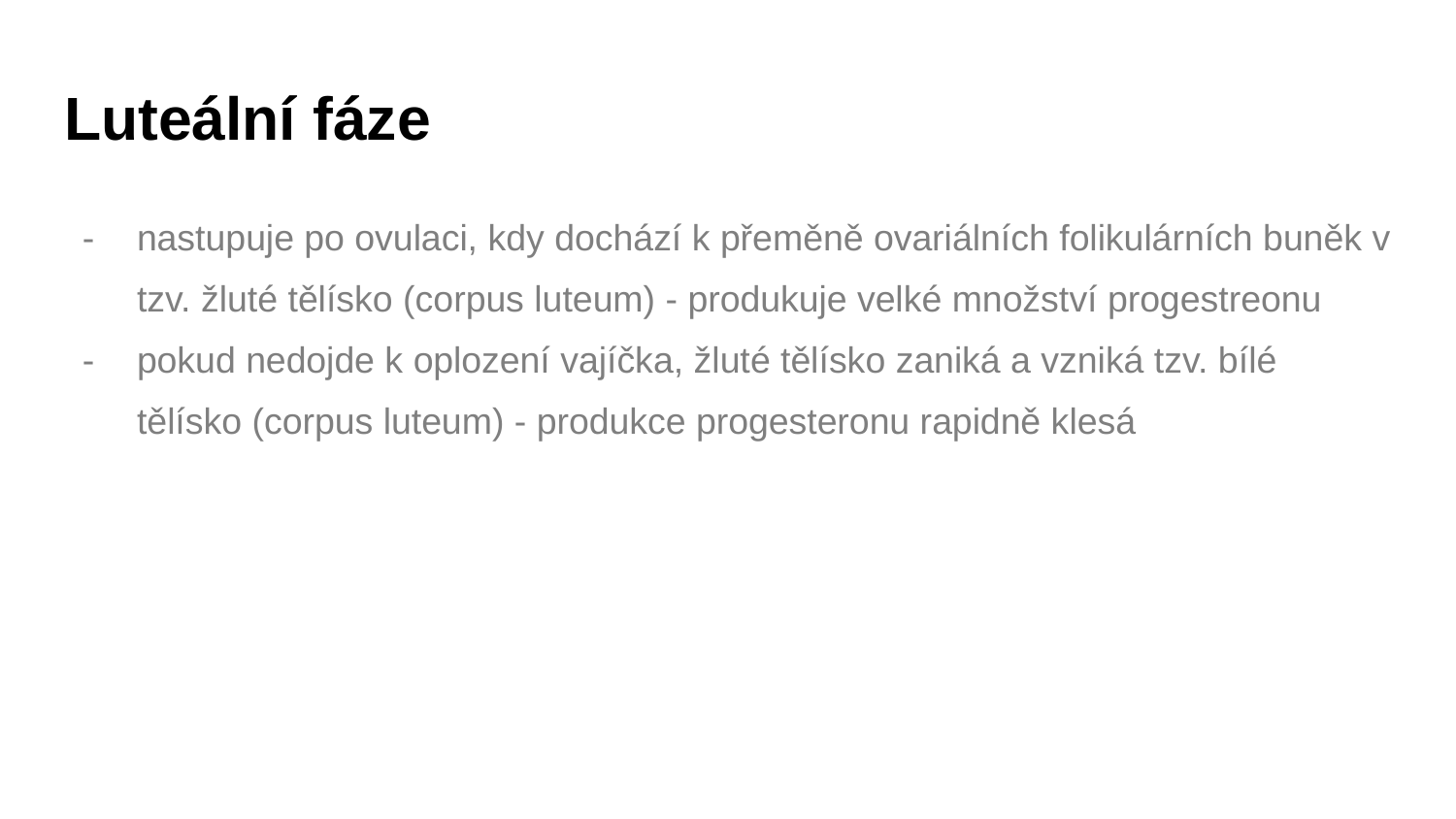

# Luteální fáze
nastupuje po ovulaci, kdy dochází k přeměně ovariálních folikulárních buněk v tzv. žluté tělísko (corpus luteum) - produkuje velké množství progestreonu
pokud nedojde k oplození vajíčka, žluté tělísko zaniká a vzniká tzv. bílé tělísko (corpus luteum) - produkce progesteronu rapidně klesá